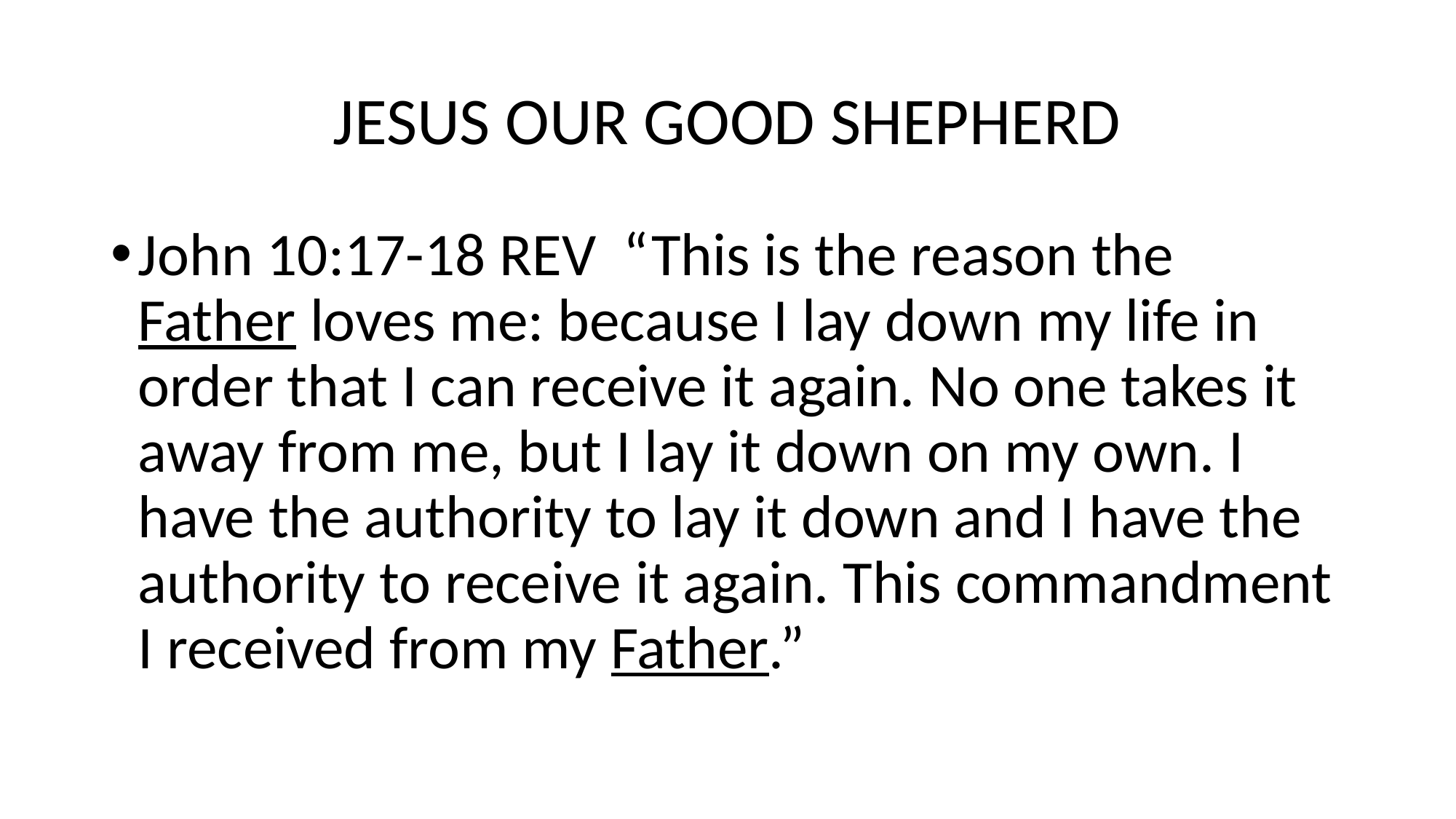

# JESUS OUR GOOD SHEPHERD
John 10:17-18 REV  “This is the reason the Father loves me: because I lay down my life in order that I can receive it again. No one takes it away from me, but I lay it down on my own. I have the authority to lay it down and I have the authority to receive it again. This commandment I received from my Father.”